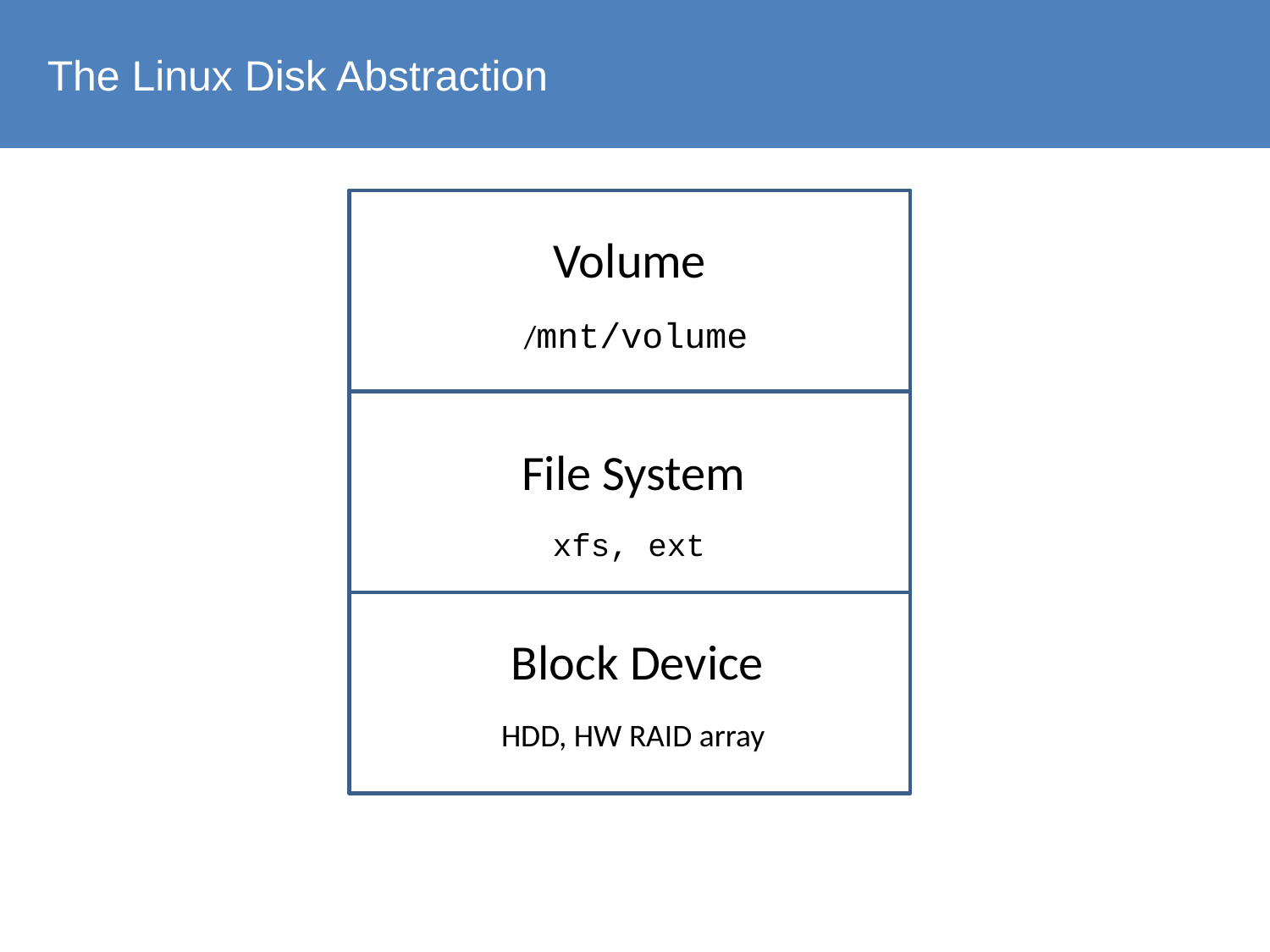

The Linux Disk Abstraction

Volume
/mnt/volume
File System
xfs, ext
Block Device
HDD, HW RAID array